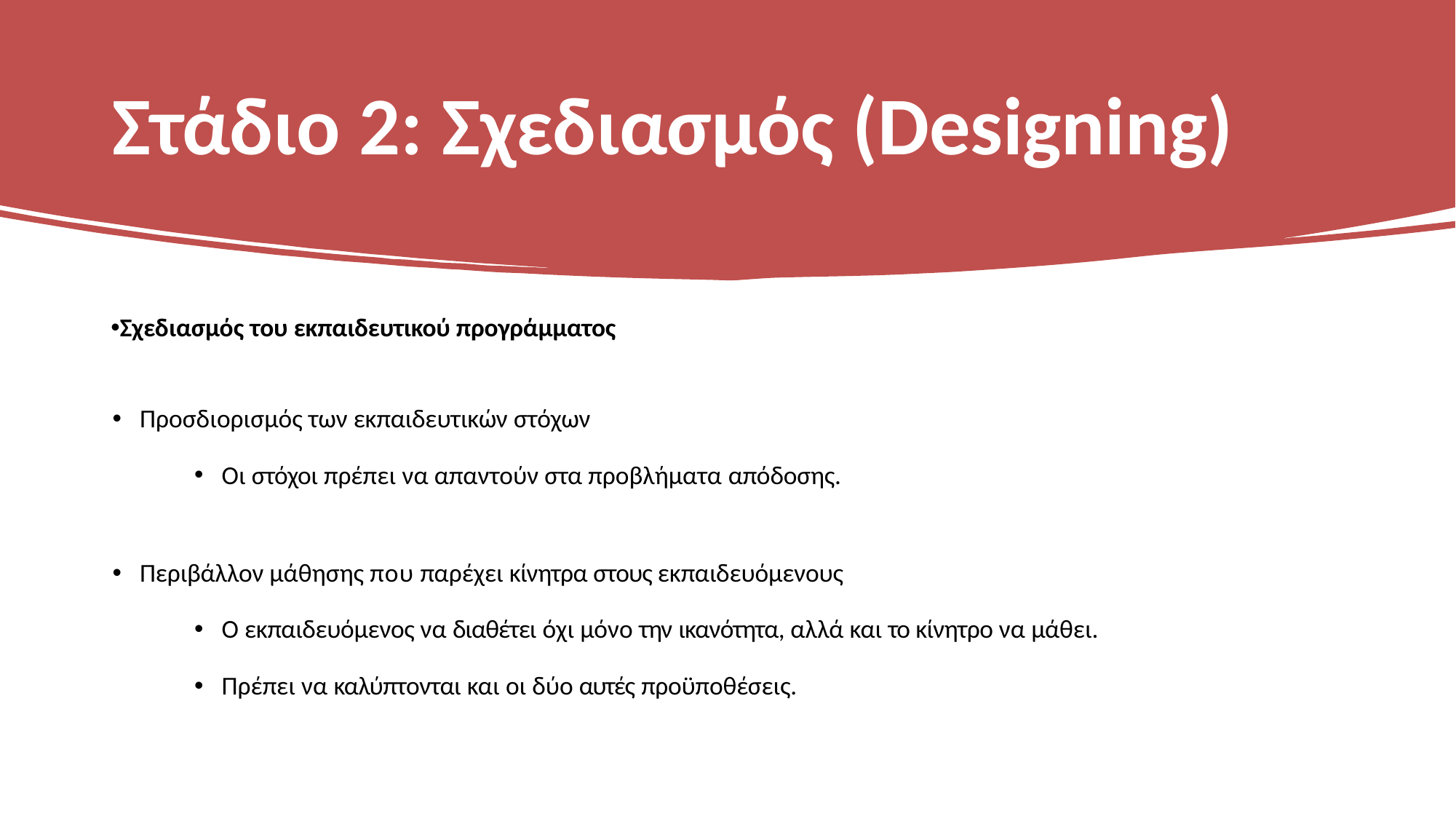

# Στάδιο 2: Σχεδιασμός (Designing)
Σχεδιασμός του εκπαιδευτικού προγράμματος

Προσδιορισμός των εκπαιδευτικών στόχων

Οι στόχοι πρέπει να απαντούν στα προβλήματα απόδοσης.

Περιβάλλον μάθησης που παρέχει κίνητρα στους εκπαιδευόμενους

Ο εκπαιδευόμενος να διαθέτει όχι μόνο την ικανότητα, αλλά και το κίνητρο να μάθει.

Πρέπει να καλύπτονται και οι δύο αυτές προϋποθέσεις.